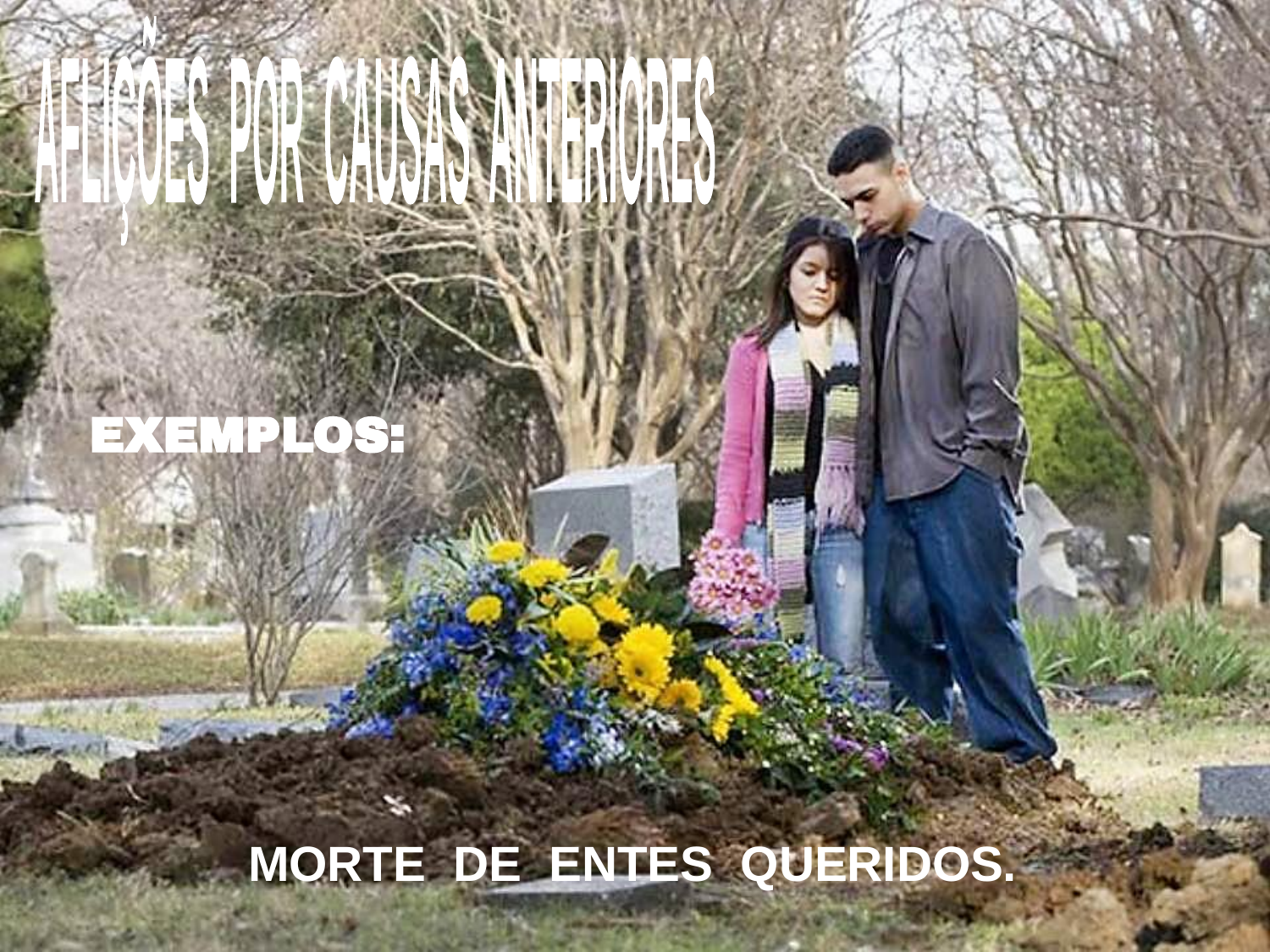

AFLIÇÕES  POR  CAUSAS  ANTERIORES
EXEMPLOS:
MORTE  DE  ENTES  QUERIDOS.